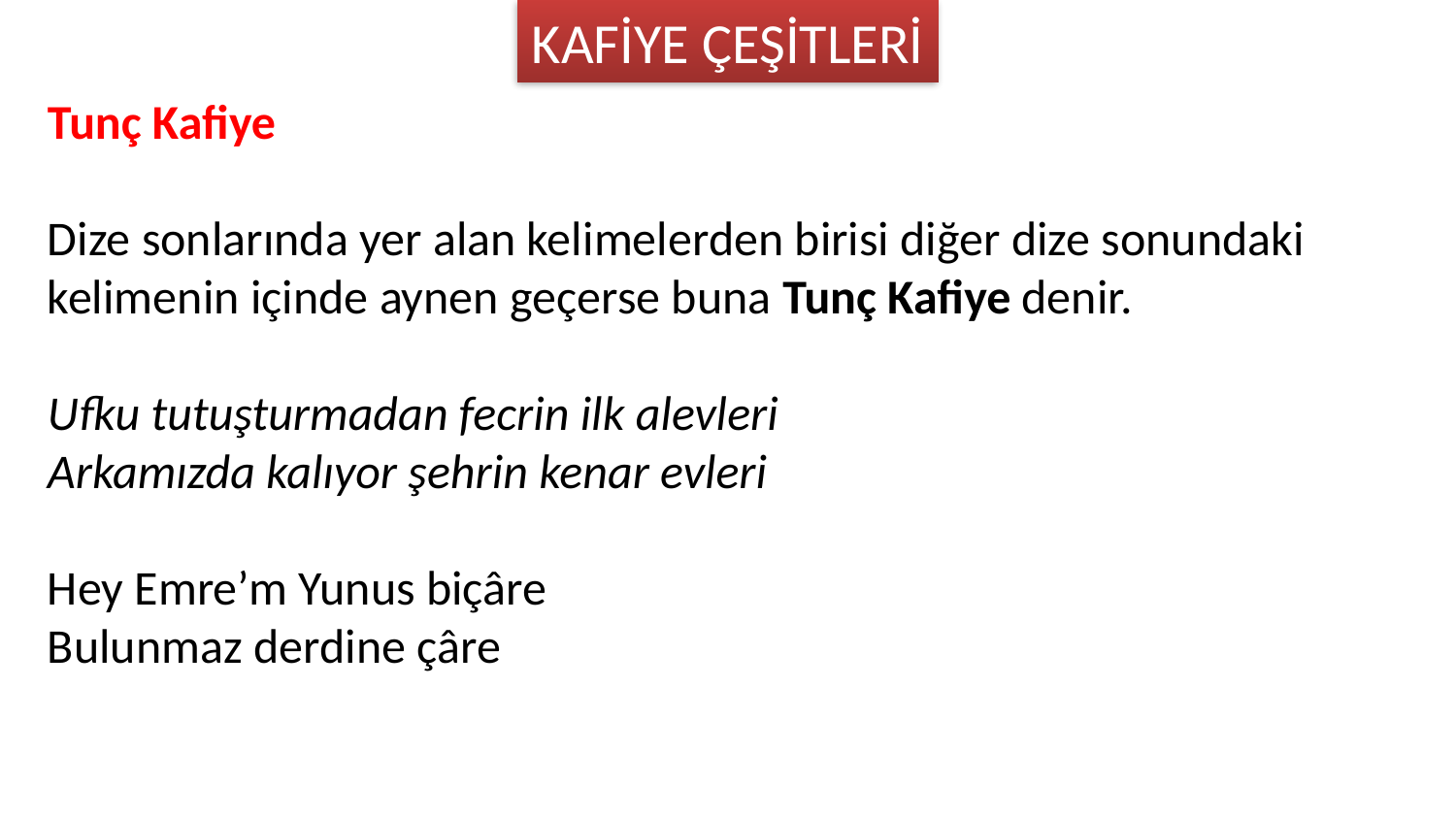

KAFİYE ÇEŞİTLERİ
Tunç Kafiye

Dize sonlarında yer alan kelimelerden birisi diğer dize sonundaki kelimenin içinde aynen geçerse buna Tunç Kafiye denir.

Ufku tutuşturmadan fecrin ilk alevleri
Arkamızda kalıyor şehrin kenar evleri

Hey Emre’m Yunus biçâre
Bulunmaz derdine çâre